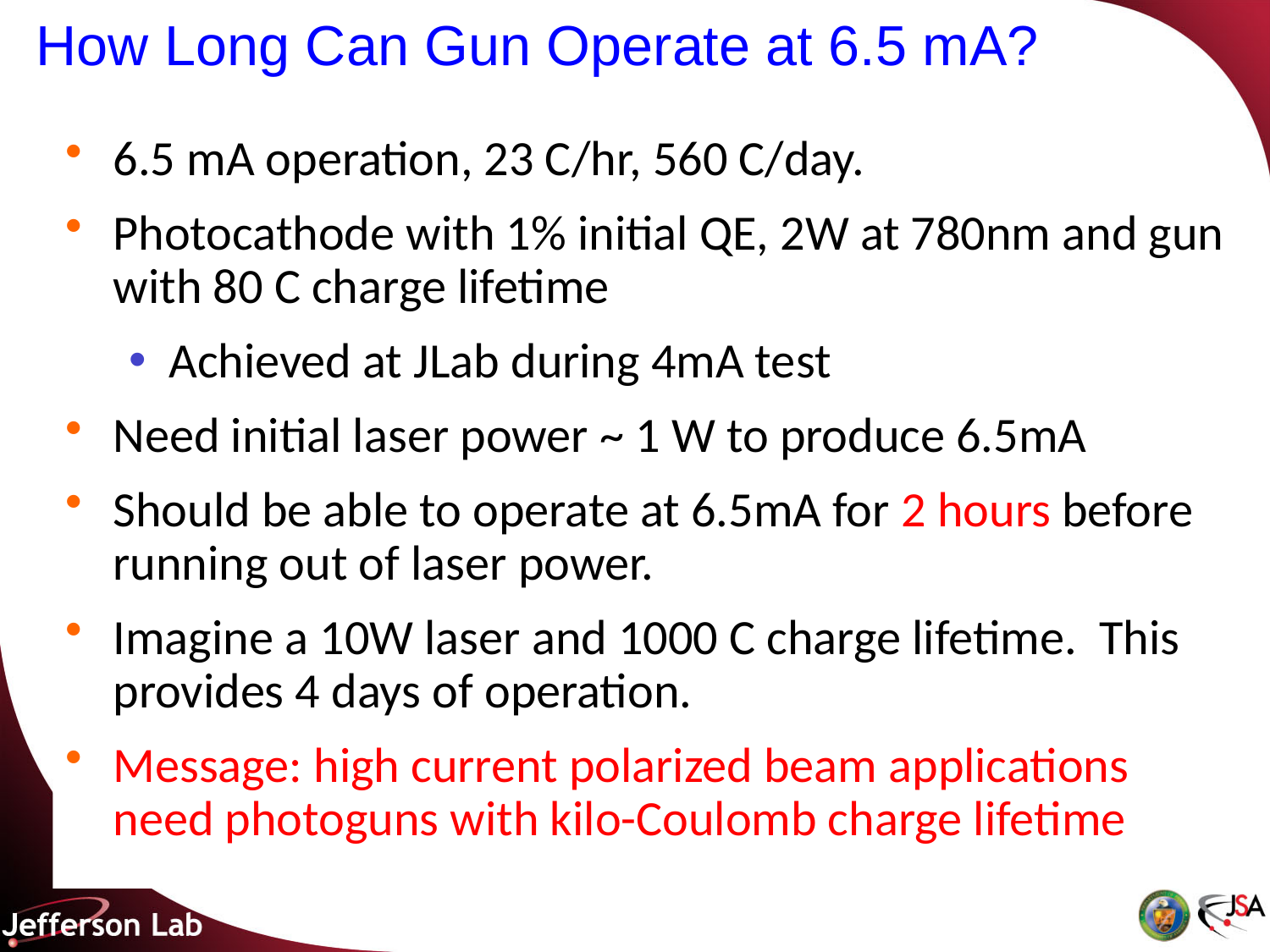

# How Long Can Gun Operate at 6.5 mA?
6.5 mA operation, 23 C/hr, 560 C/day.
Photocathode with 1% initial QE, 2W at 780nm and gun with 80 C charge lifetime
Achieved at JLab during 4mA test
Need initial laser power ~ 1 W to produce 6.5mA
Should be able to operate at 6.5mA for 2 hours before running out of laser power.
Imagine a 10W laser and 1000 C charge lifetime.  This provides 4 days of operation.
Message: high current polarized beam applications need photoguns with kilo-Coulomb charge lifetime